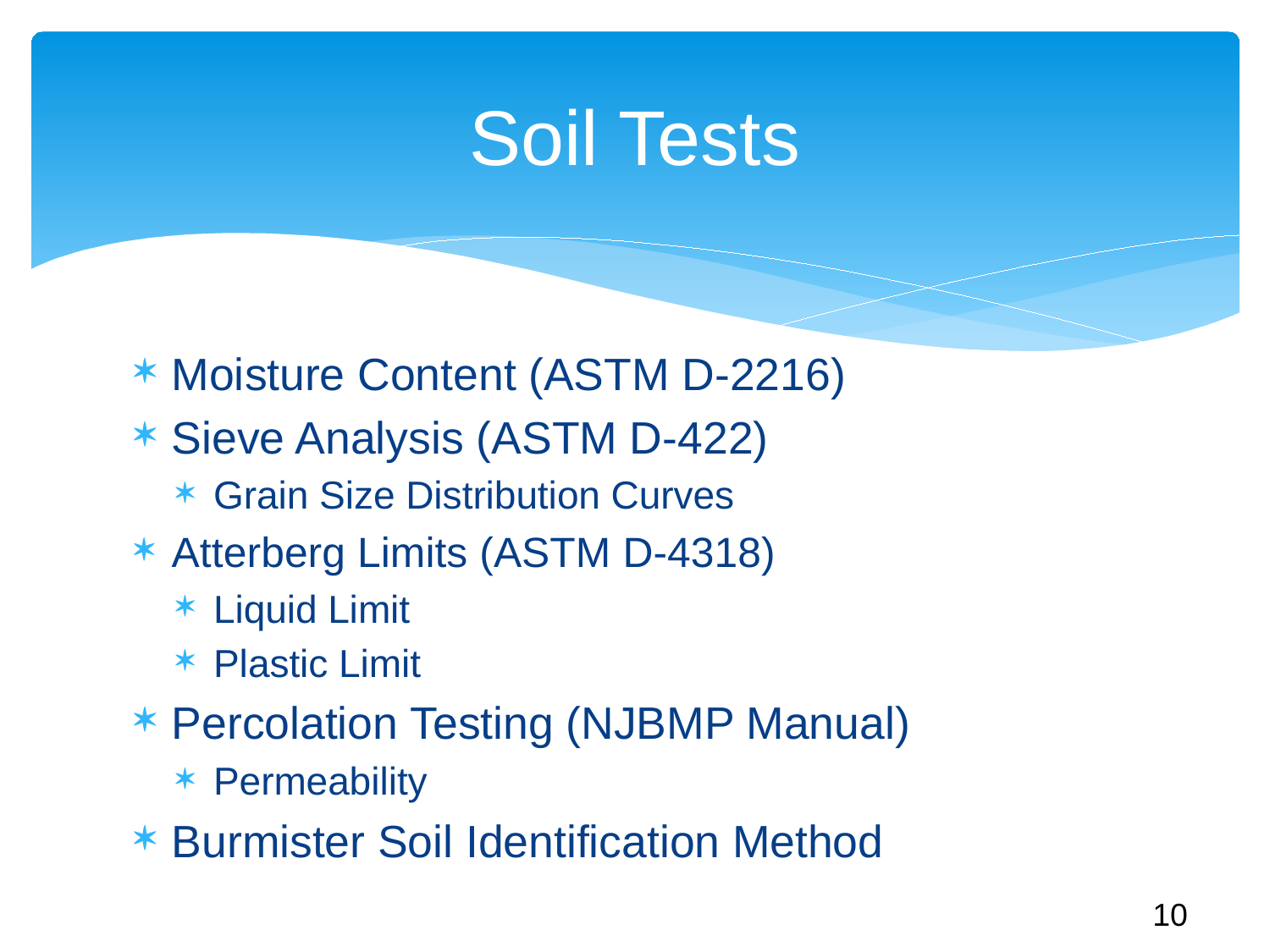

# Soil Tests
Moisture Content (ASTM D-2216)
Sieve Analysis (ASTM D-422)
Grain Size Distribution Curves
Atterberg Limits (ASTM D-4318)
Liquid Limit
Plastic Limit
Percolation Testing (NJBMP Manual)
Permeability
Burmister Soil Identification Method
10